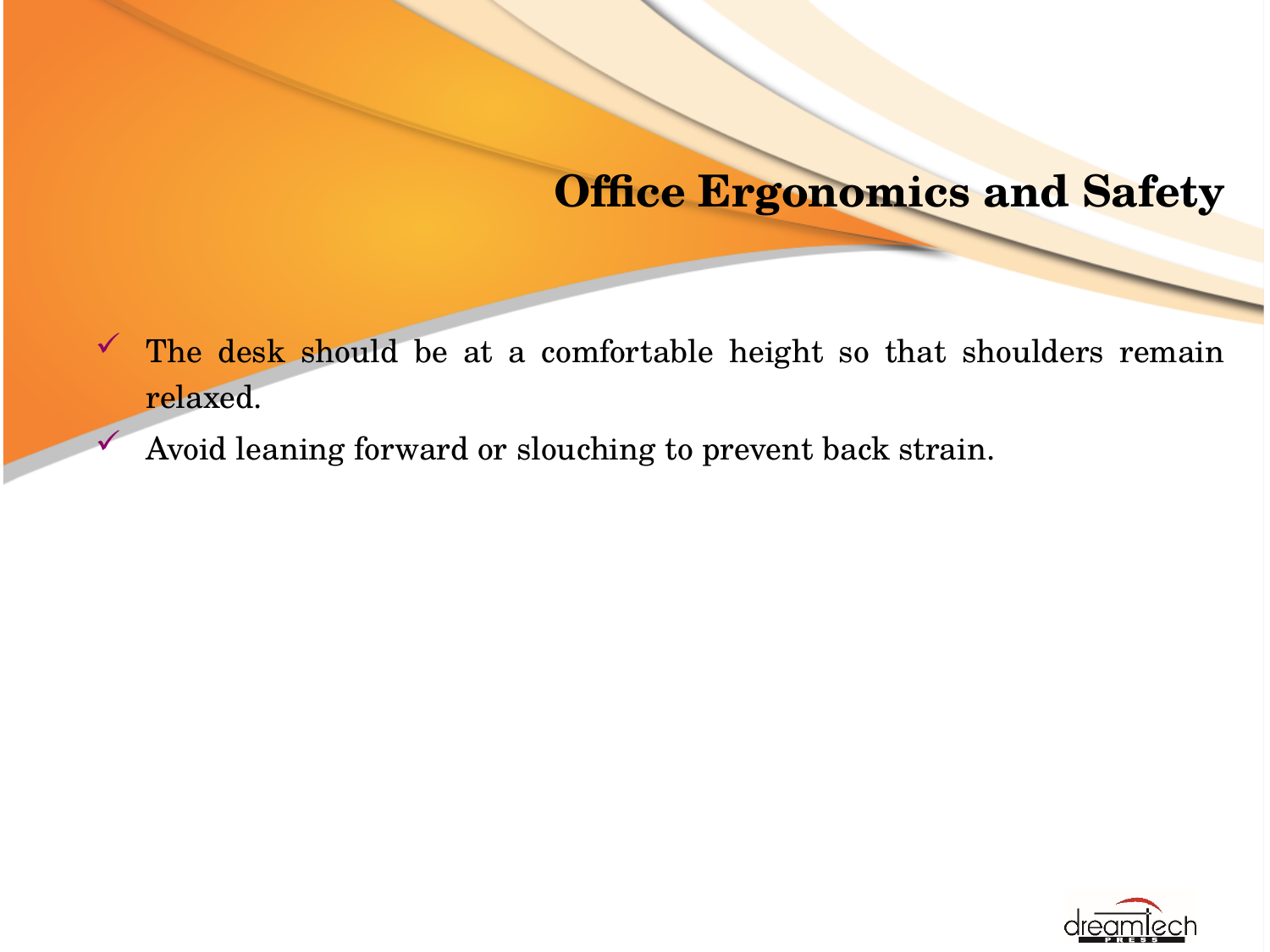

# Office Ergonomics and Safety
The desk should be at a comfortable height so that shoulders remain relaxed.
Avoid leaning forward or slouching to prevent back strain.